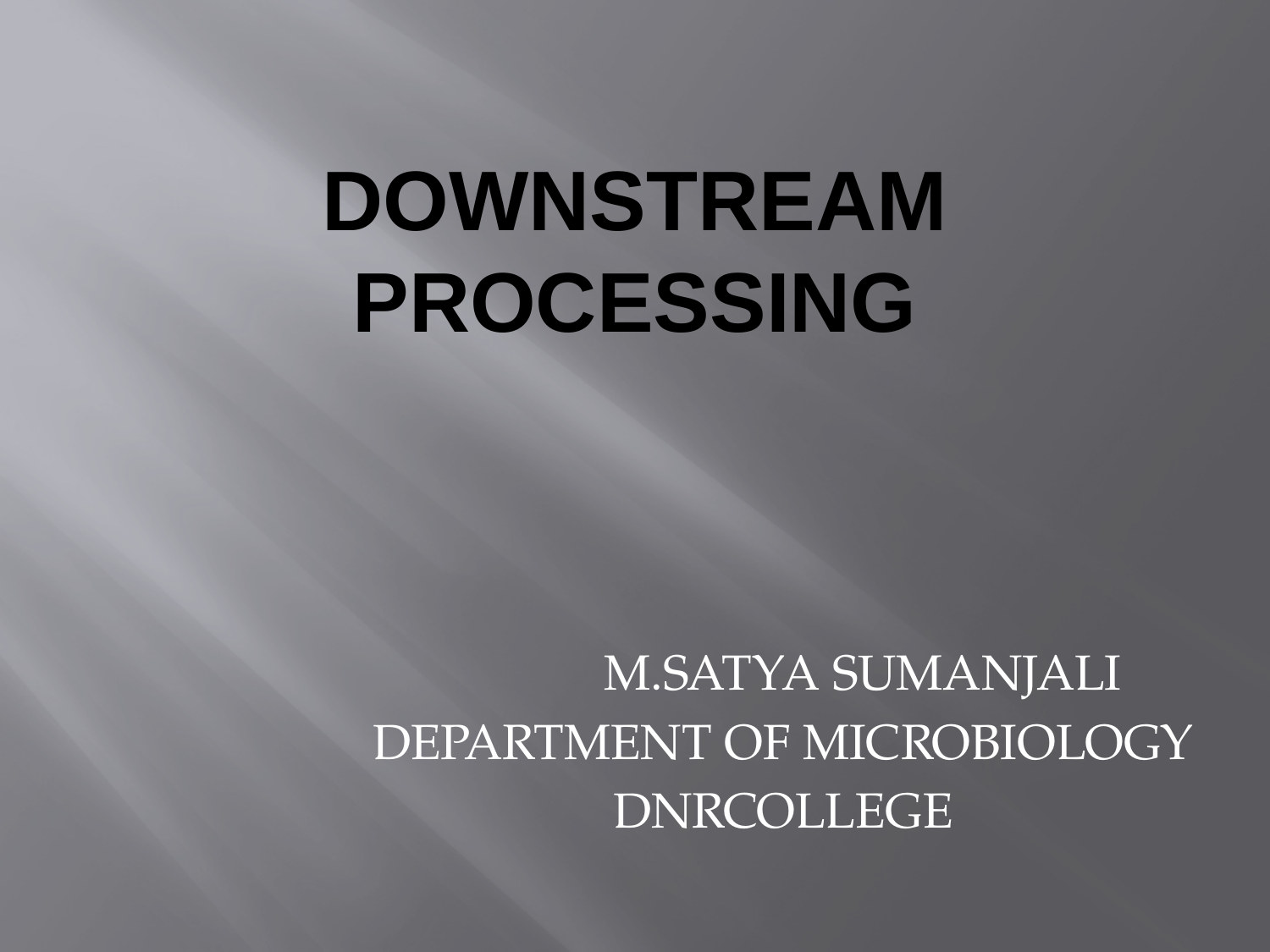

# DOWNSTREAM PROCESSING
             M.SATYA SUMANJALI
DEPARTMENT OF MICROBIOLOGY
DNRCOLLEGE